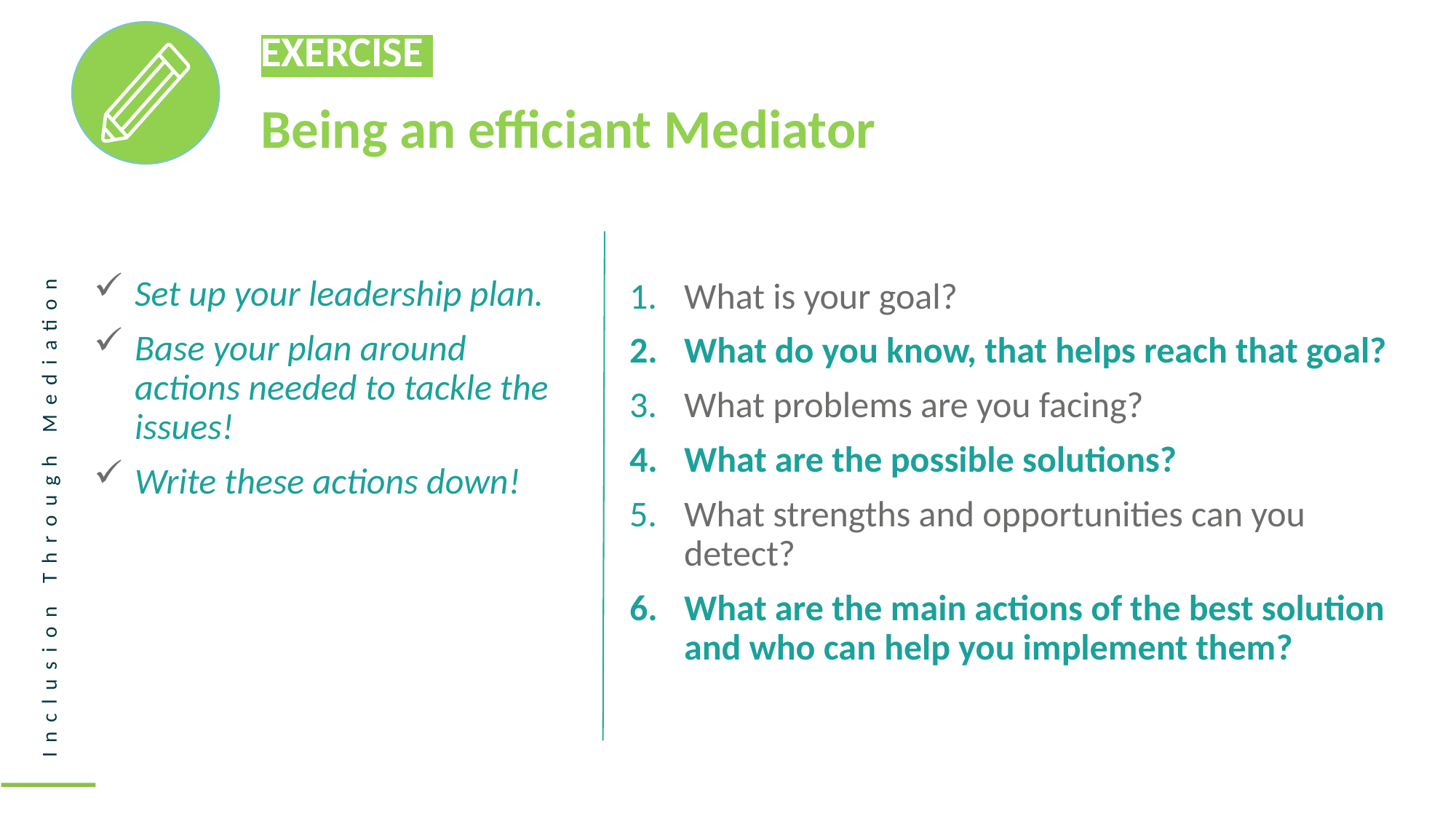

EXERCISE

Being an efficiant Mediator
Set up your leadership plan.
Base your plan around actions needed to tackle the issues!
Write these actions down!
What is your goal?
What do you know, that helps reach that goal?
What problems are you facing?
What are the possible solutions?
What strengths and opportunities can you detect?
What are the main actions of the best solution and who can help you implement them?